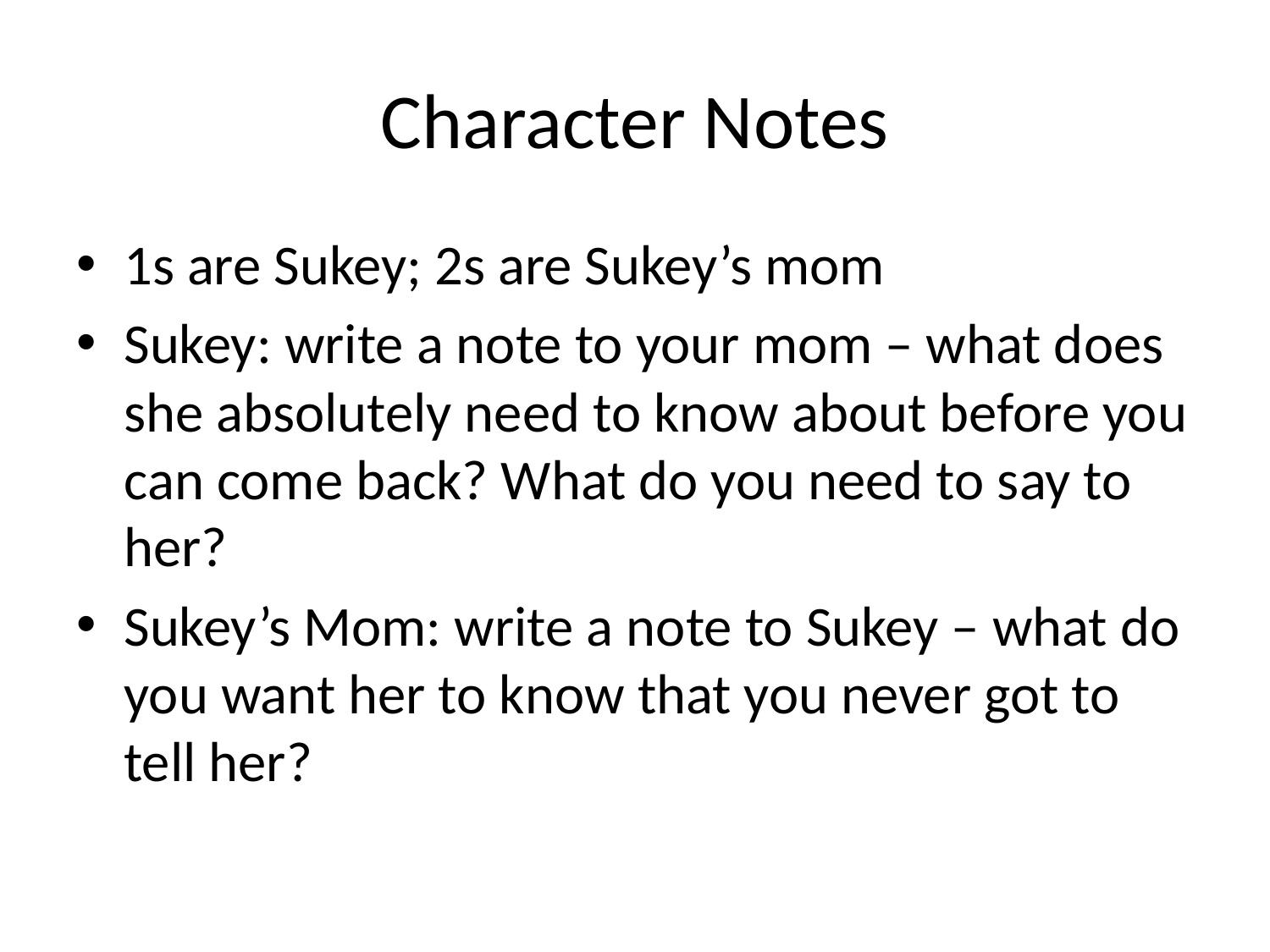

# Character Notes
1s are Sukey; 2s are Sukey’s mom
Sukey: write a note to your mom – what does she absolutely need to know about before you can come back? What do you need to say to her?
Sukey’s Mom: write a note to Sukey – what do you want her to know that you never got to tell her?